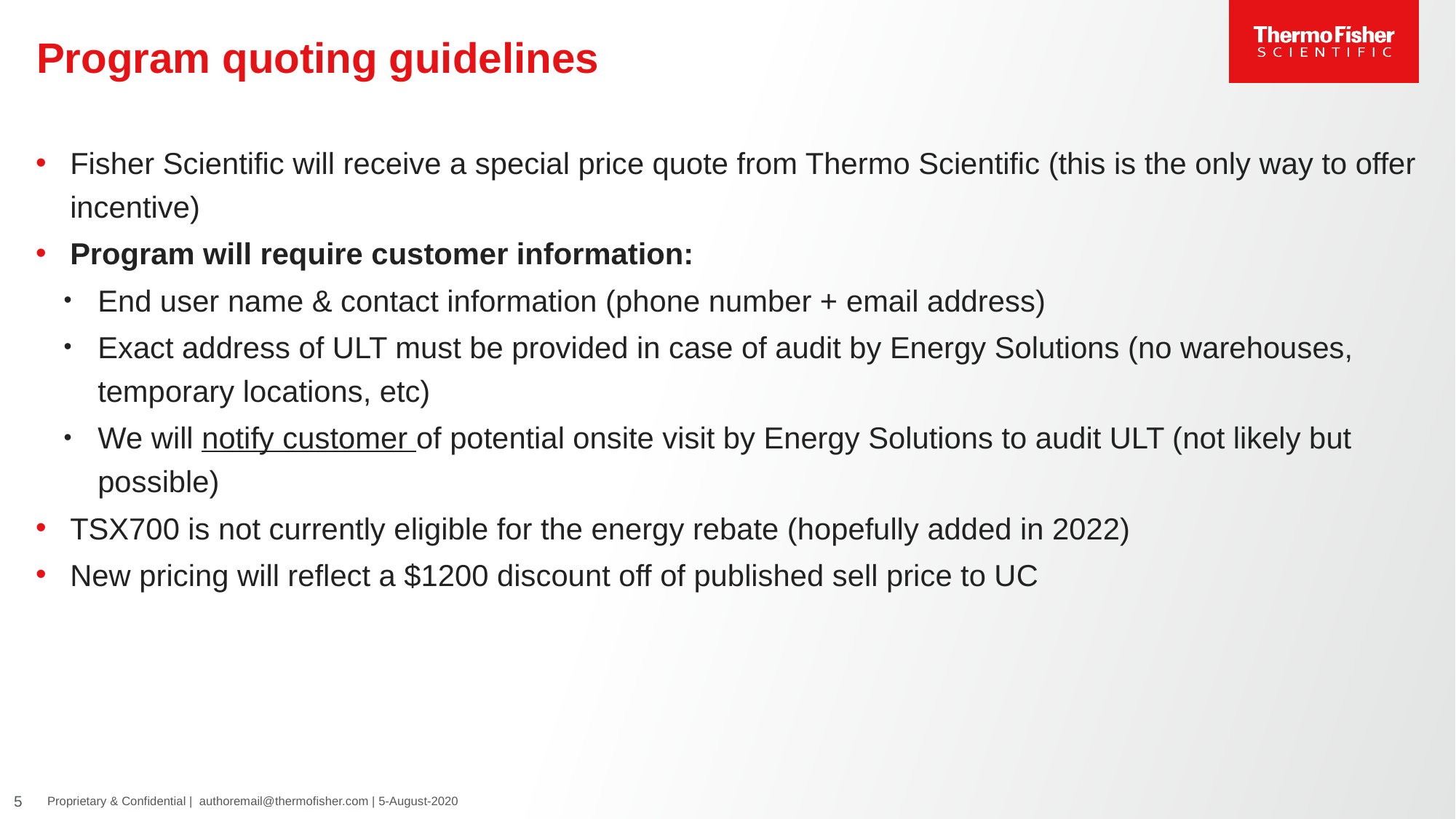

# Program quoting guidelines
Fisher Scientific will receive a special price quote from Thermo Scientific (this is the only way to offer incentive)
Program will require customer information:
End user name & contact information (phone number + email address)
Exact address of ULT must be provided in case of audit by Energy Solutions (no warehouses, temporary locations, etc)
We will notify customer of potential onsite visit by Energy Solutions to audit ULT (not likely but possible)
TSX700 is not currently eligible for the energy rebate (hopefully added in 2022)
New pricing will reflect a $1200 discount off of published sell price to UC

5
Proprietary & Confidential |  authoremail@thermofisher.com | 5-August-2020